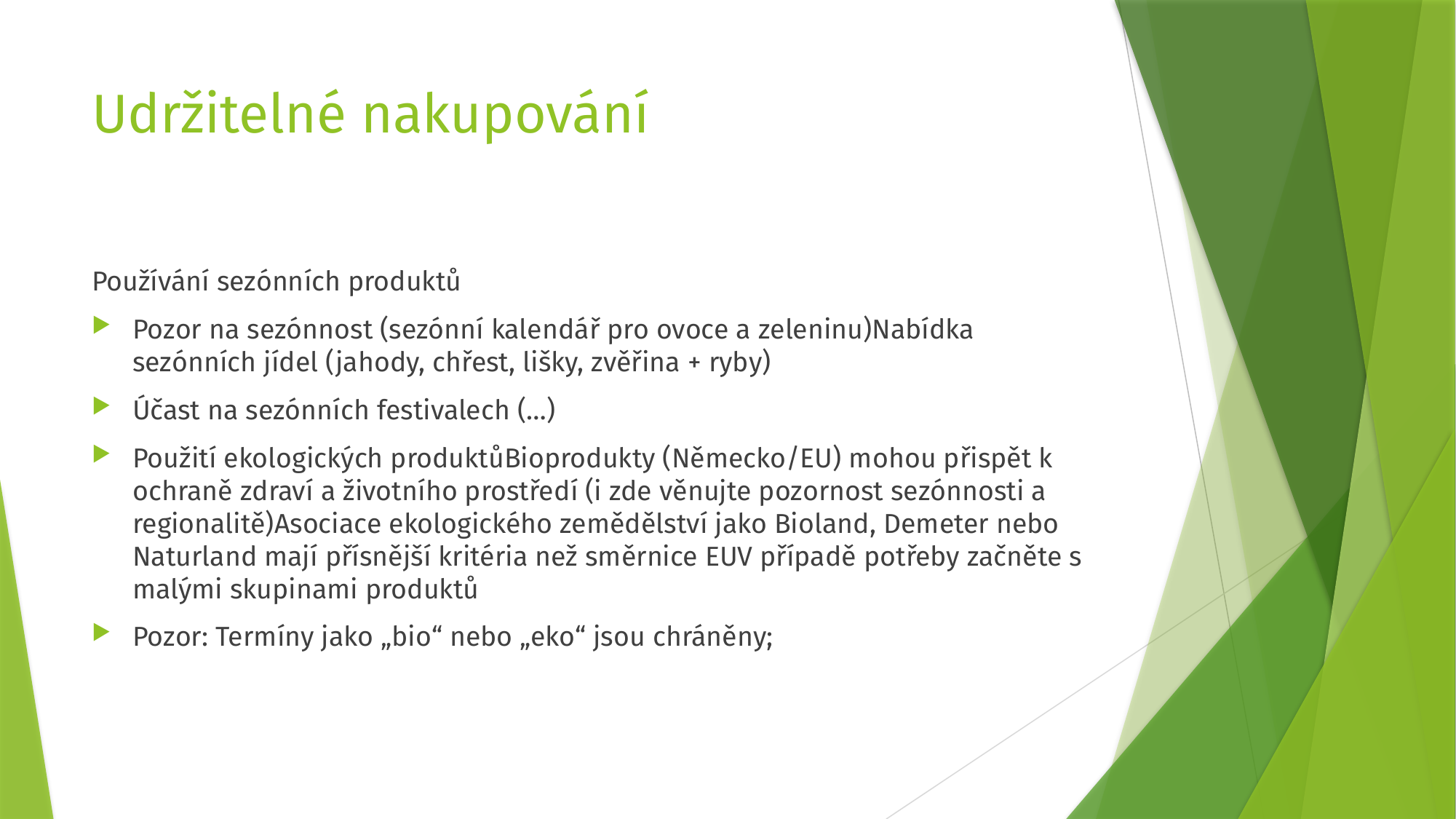

# Udržitelné nakupování
Používání sezónních produktů
Pozor na sezónnost (sezónní kalendář pro ovoce a zeleninu)Nabídka sezónních jídel (jahody, chřest, lišky, zvěřina + ryby)
Účast na sezónních festivalech (…)
Použití ekologických produktůBioprodukty (Německo/EU) mohou přispět k ochraně zdraví a životního prostředí (i zde věnujte pozornost sezónnosti a regionalitě)Asociace ekologického zemědělství jako Bioland, Demeter nebo Naturland mají přísnější kritéria než směrnice EUV případě potřeby začněte s malými skupinami produktů
Pozor: Termíny jako „bio“ nebo „eko“ jsou chráněny;